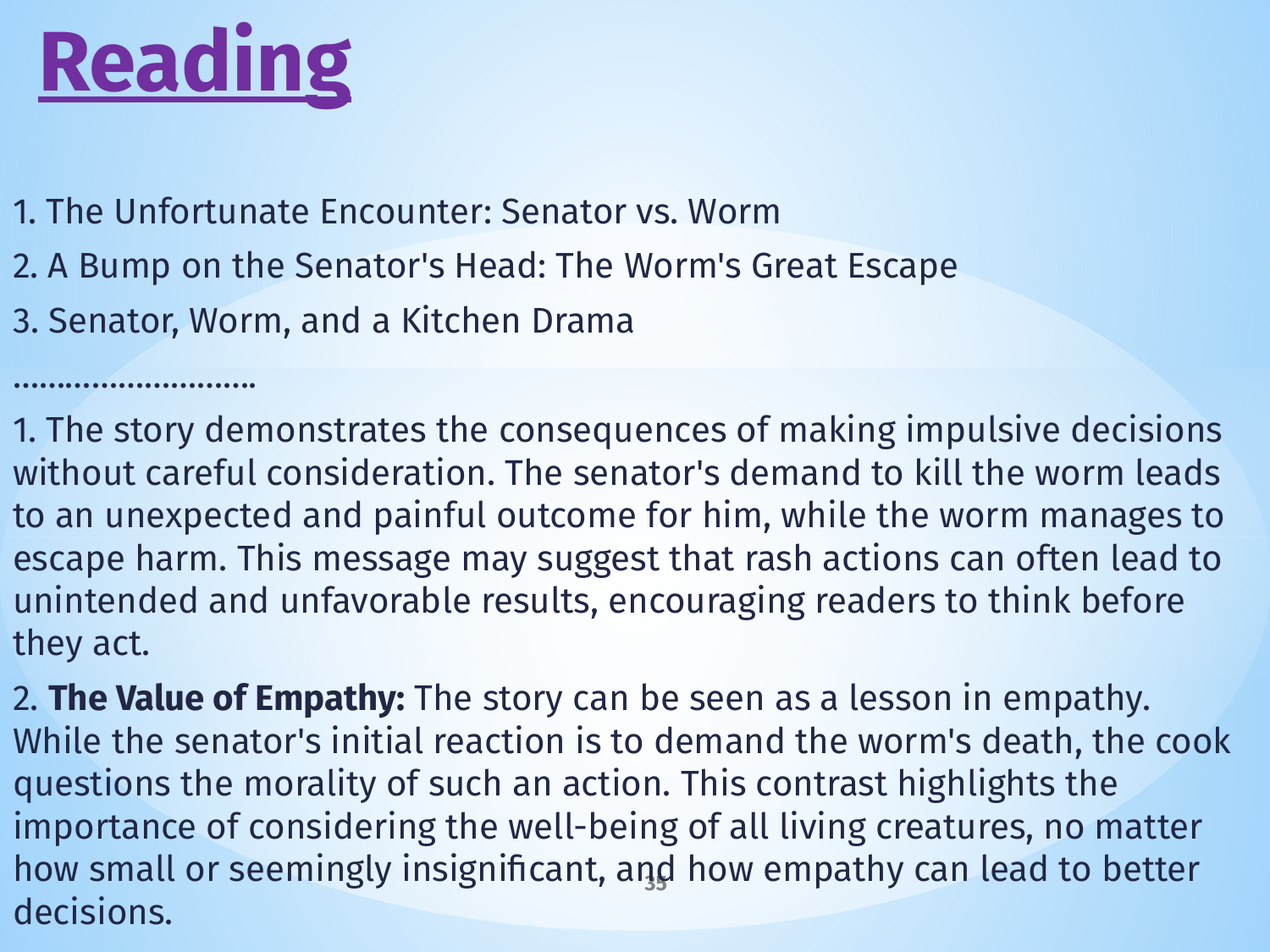

# Reading

1. The Unfortunate Encounter: Senator vs. Worm
2. A Bump on the Senator's Head: The Worm's Great Escape
3. Senator, Worm, and a Kitchen Drama
……………………….
1. The story demonstrates the consequences of making impulsive decisions without careful consideration. The senator's demand to kill the worm leads to an unexpected and painful outcome for him, while the worm manages to escape harm. This message may suggest that rash actions can often lead to unintended and unfavorable results, encouraging readers to think before they act.
2. The Value of Empathy: The story can be seen as a lesson in empathy. While the senator's initial reaction is to demand the worm's death, the cook questions the morality of such an action. This contrast highlights the importance of considering the well-being of all living creatures, no matter how small or seemingly insignificant, and how empathy can lead to better decisions.
35